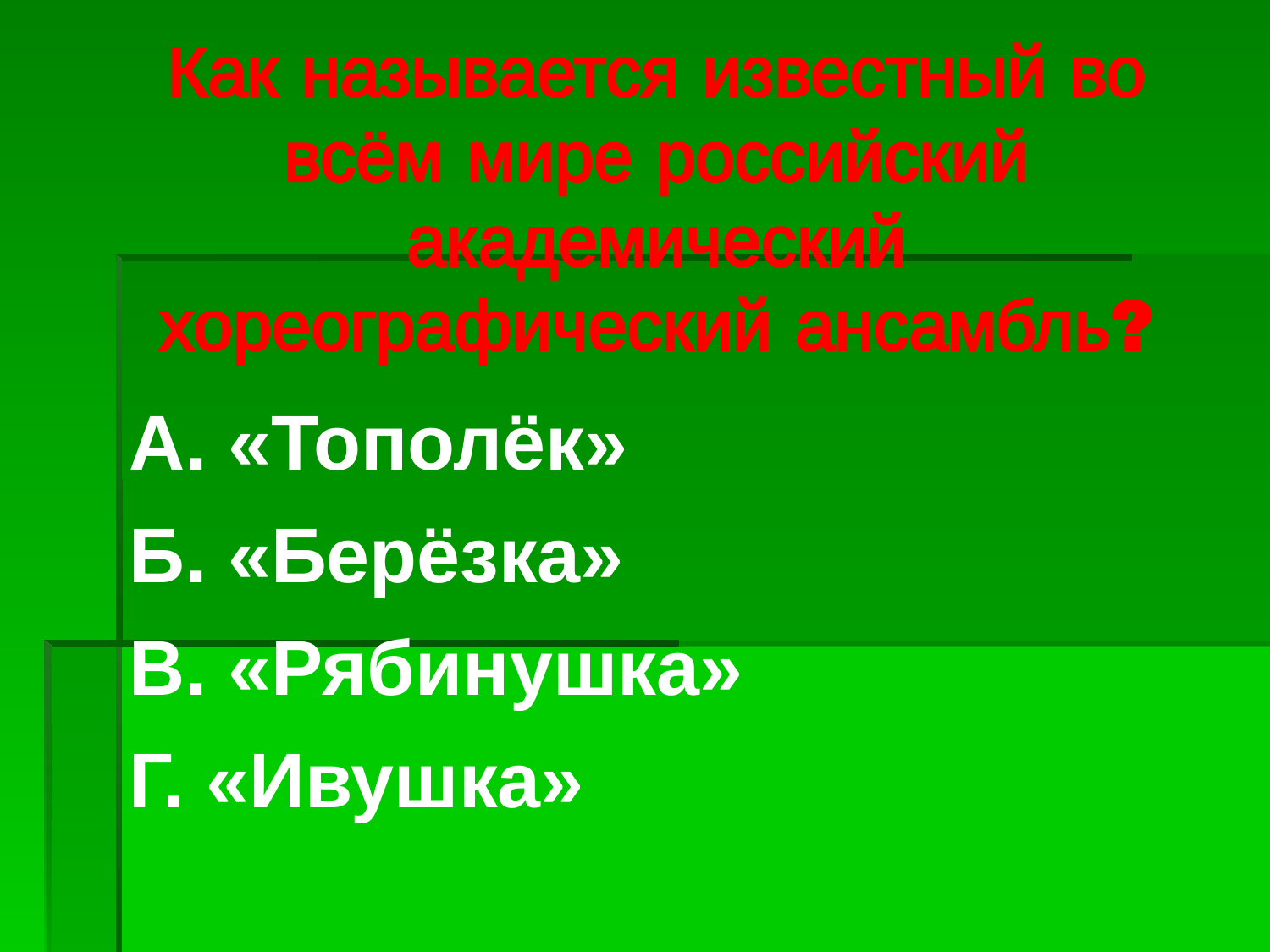

Как называется известный во всём мире российский академический хореографический ансамбль?
А. «Тополёк»
Б. «Берёзка»
В. «Рябинушка»
Г. «Ивушка»